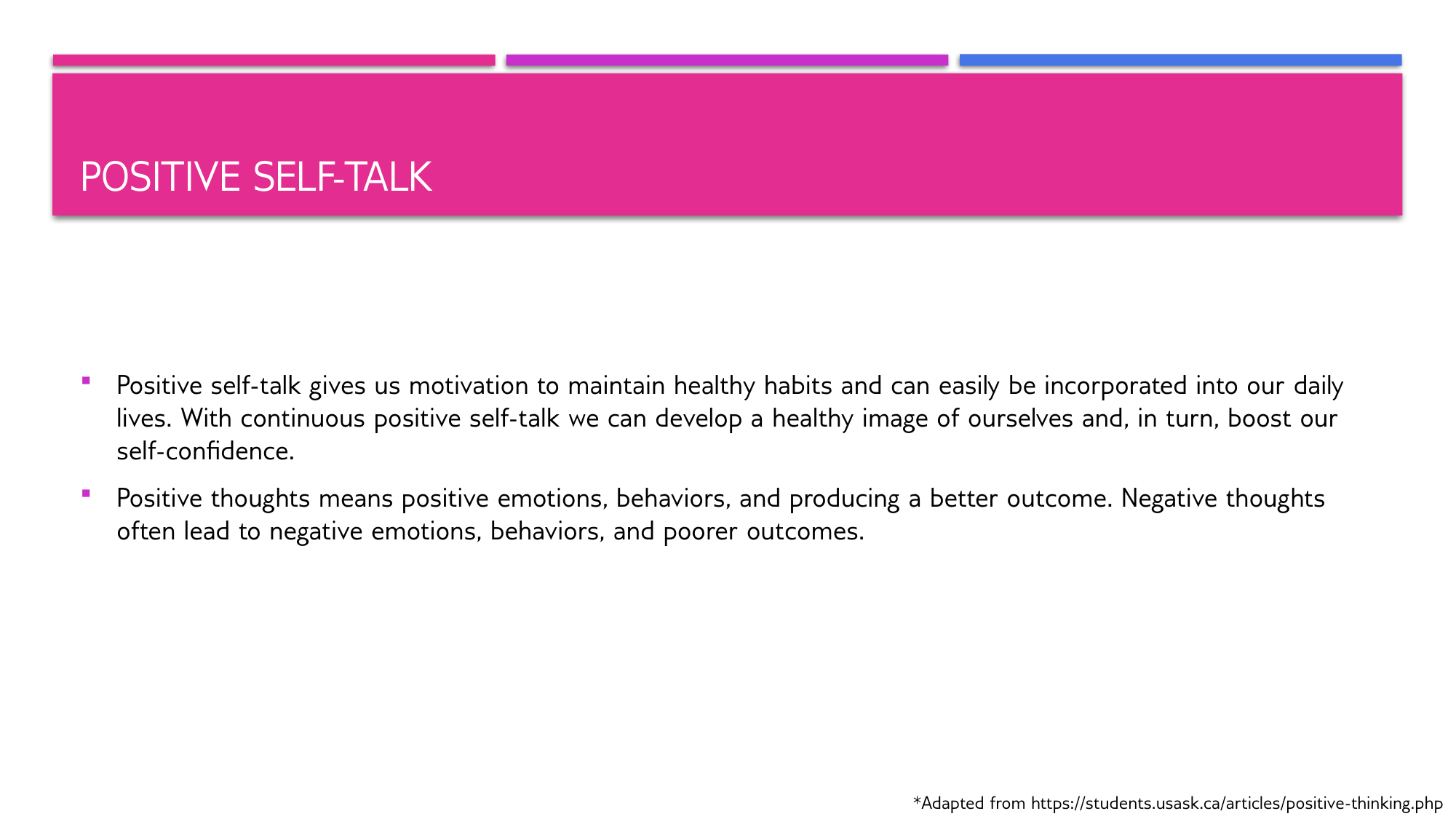

# Positive self-talk
Positive self-talk gives us motivation to maintain healthy habits and can easily be incorporated into our daily lives. With continuous positive self-talk we can develop a healthy image of ourselves and, in turn, boost our self-confidence.
Positive thoughts means positive emotions, behaviors, and producing a better outcome. Negative thoughts often lead to negative emotions, behaviors, and poorer outcomes.

*Adapted from https://students.usask.ca/articles/positive-thinking.php